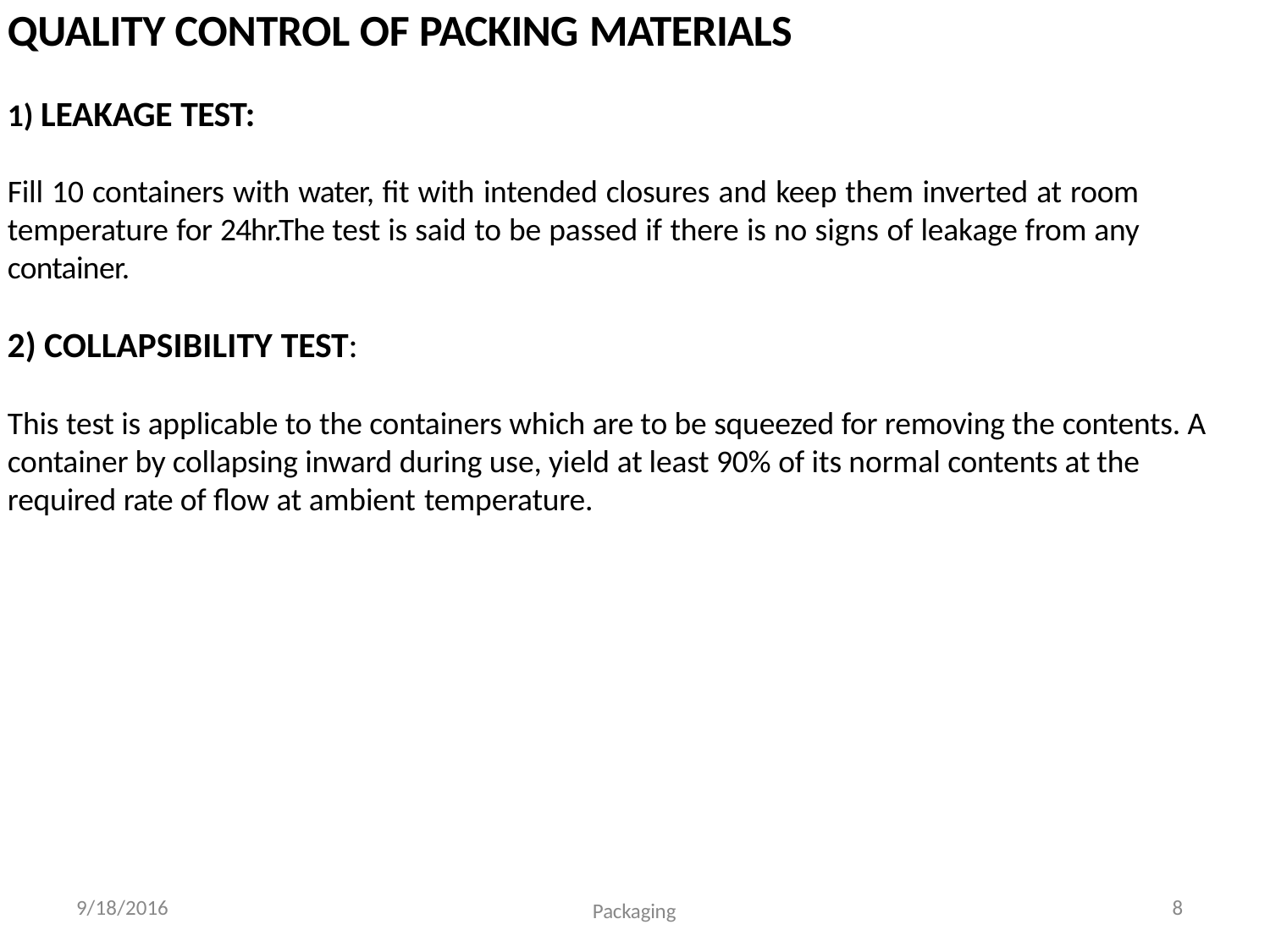

# QUALITY CONTROL OF PACKING MATERIALS
LEAKAGE TEST:

Fill 10 containers with water, fit with intended closures and keep them inverted at room  temperature for 24hr.The test is said to be passed if there is no signs of leakage from any  container.

COLLAPSIBILITY TEST:

This test is applicable to the containers which are to be squeezed for removing the contents. A  container by collapsing inward during use, yield at least 90% of its normal contents at the  required rate of flow at ambient temperature.
9/18/2016
8
Packaging